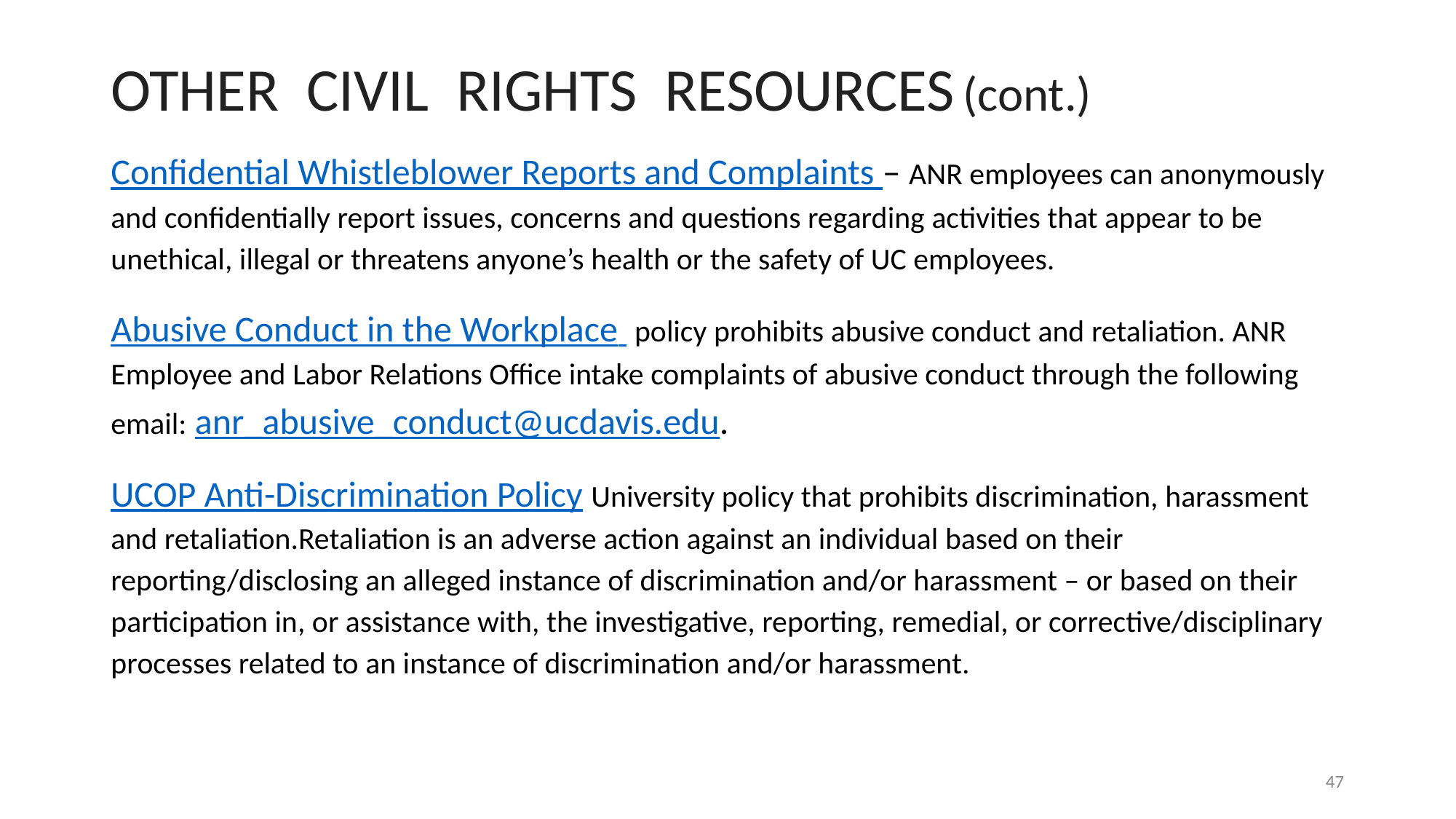

# OTHER  CIVIL  RIGHTS  RESOURCES  (cont.)
Confidential Whistleblower Reports and Complaints – ANR employees can anonymously and confidentially report issues, concerns and questions regarding activities that appear to be unethical, illegal or threatens anyone’s health or the safety of UC employees.

Abusive Conduct in the Workplace  policy prohibits abusive conduct and retaliation. ANR Employee and Labor Relations Office intake complaints of abusive conduct through the following email: anr_abusive_conduct@ucdavis.edu.

UCOP Anti-Discrimination Policy University policy that prohibits discrimination, harassment and retaliation.Retaliation is an adverse action against an individual based on their reporting/disclosing an alleged instance of discrimination and/or harassment – or based on their participation in, or assistance with, the investigative, reporting, remedial, or corrective/disciplinary processes related to an instance of discrimination and/or harassment.
47